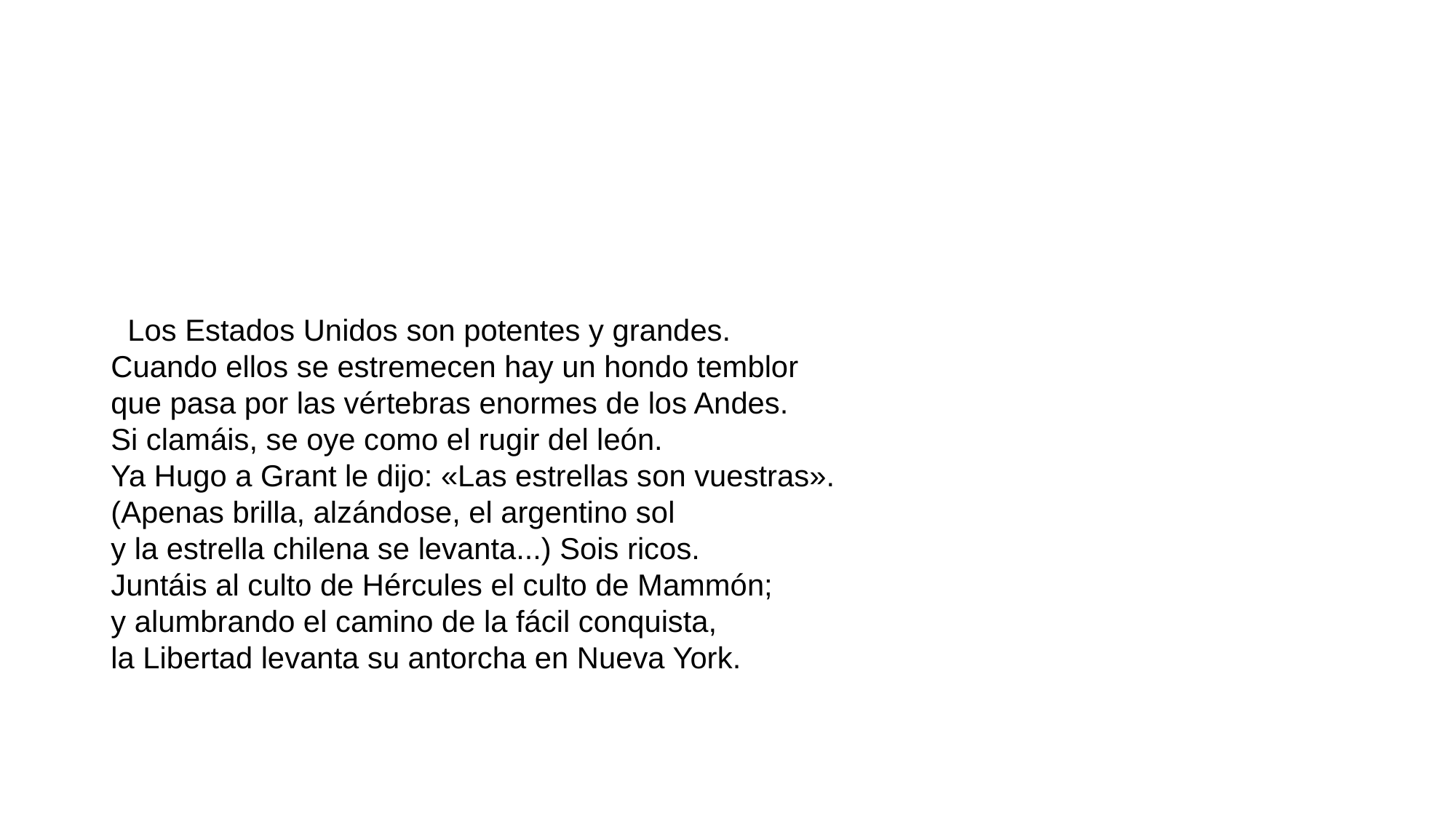

#

  Los Estados Unidos son potentes y grandes.
Cuando ellos se estremecen hay un hondo temblor
que pasa por las vértebras enormes de los Andes.
Si clamáis, se oye como el rugir del león.
Ya Hugo a Grant le dijo: «Las estrellas son vuestras».
(Apenas brilla, alzándose, el argentino sol
y la estrella chilena se levanta...) Sois ricos.
Juntáis al culto de Hércules el culto de Mammón;
y alumbrando el camino de la fácil conquista,
la Libertad levanta su antorcha en Nueva York.